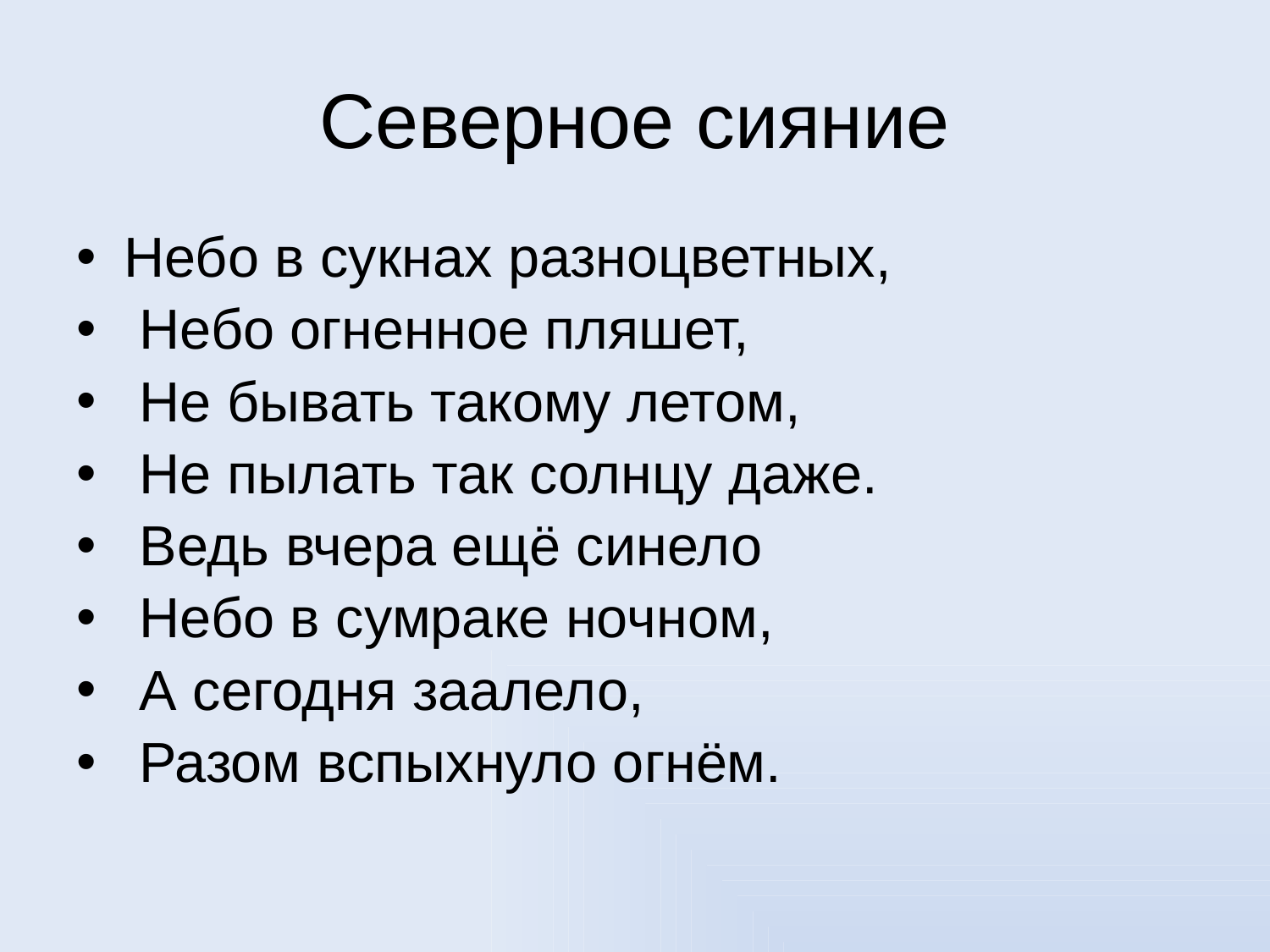

# Северное сияние
Небо в сукнах разноцветных,
 Небо огненное пляшет,
 Не бывать такому летом,
 Не пылать так солнцу даже.
 Ведь вчера ещё синело
 Небо в сумраке ночном,
 А сегодня заалело,
 Разом вспыхнуло огнём.